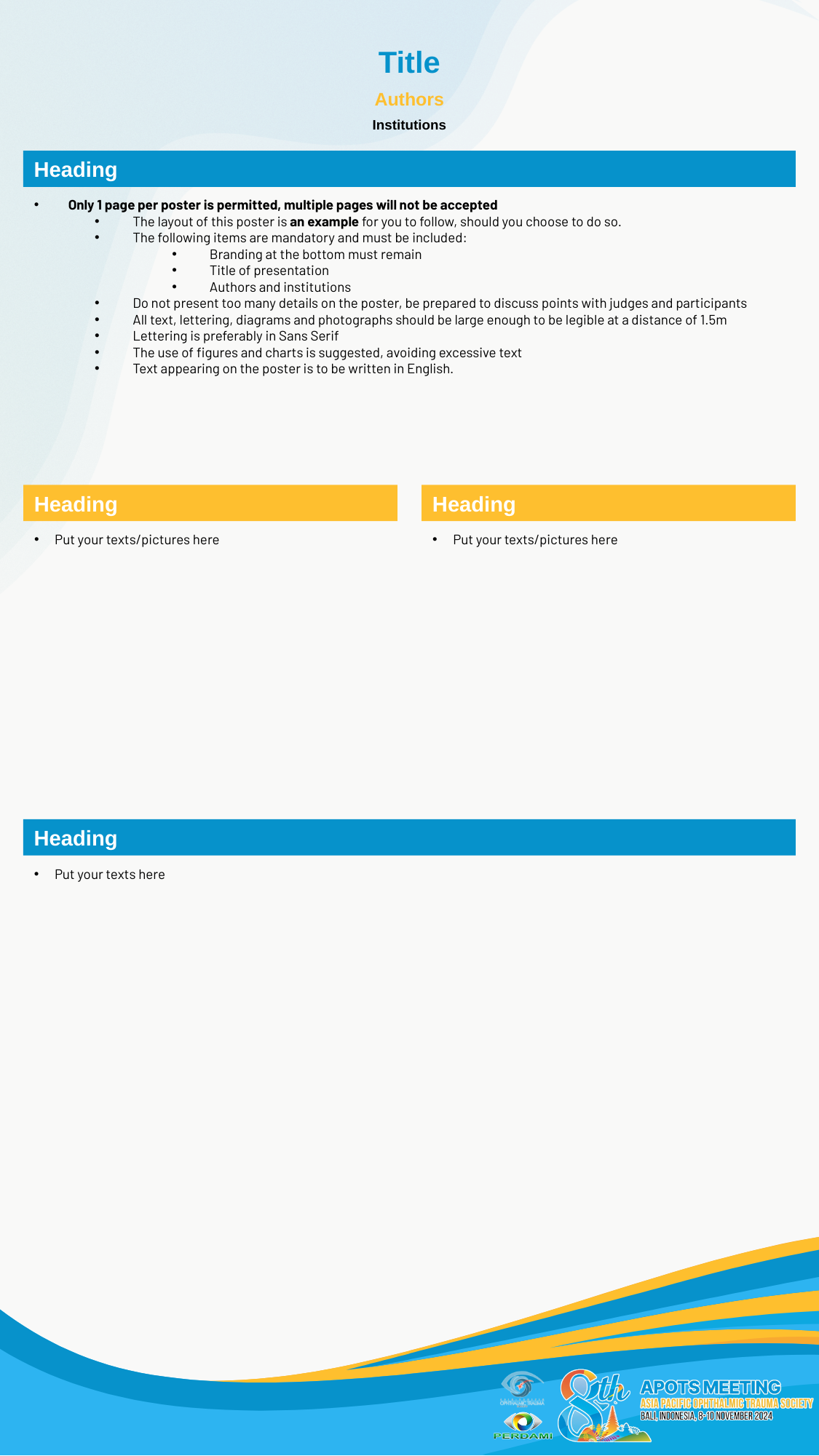

Title
Authors
Institutions
Heading
Only 1 page per poster is permitted, multiple pages will not be accepted
The layout of this poster is an example for you to follow, should you choose to do so.
The following items are mandatory and must be included:
Branding at the bottom must remain
Title of presentation
Authors and institutions
Do not present too many details on the poster, be prepared to discuss points with judges and participants
All text, lettering, diagrams and photographs should be large enough to be legible at a distance of 1.5m
Lettering is preferably in Sans Serif
The use of figures and charts is suggested, avoiding excessive text
Text appearing on the poster is to be written in English.
Heading
Heading
Put your texts/pictures here
Put your texts/pictures here
Heading
Put your texts here